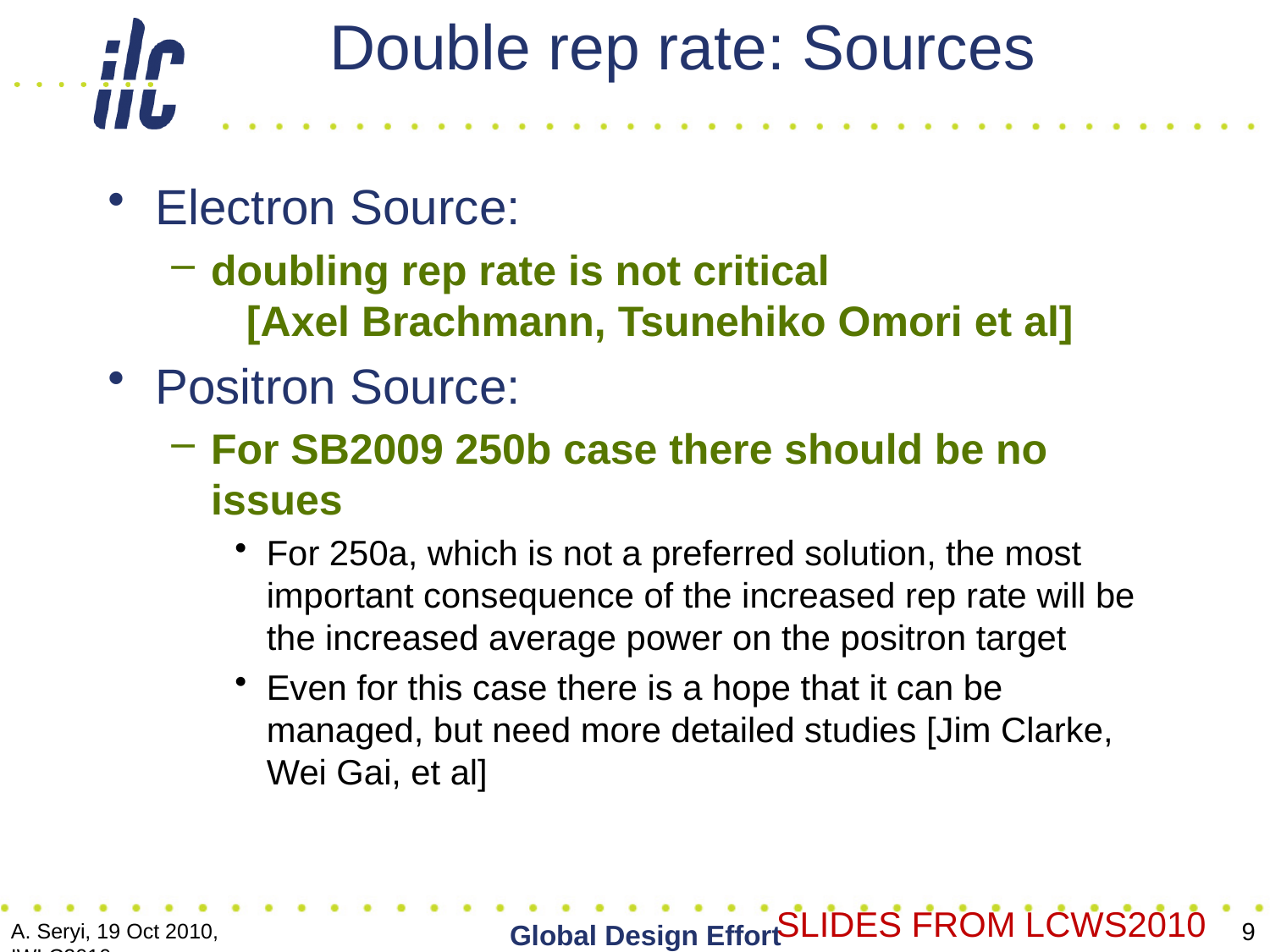

Double rep rate: Sources
Electron Source:
doubling rep rate is not critical
   [Axel Brachmann, Tsunehiko Omori et al]
Positron Source:
For SB2009 250b case there should be no issues
For 250a, which is not a preferred solution, the most important consequence of the increased rep rate will be the increased average power on the positron target
Even for this case there is a hope that it can be managed, but need more detailed studies [Jim Clarke, Wei Gai, et al]
SLIDES FROM LCWS2010
9
Global Design Effort
A. Seryi, 19 Oct 2010, IWLC2010